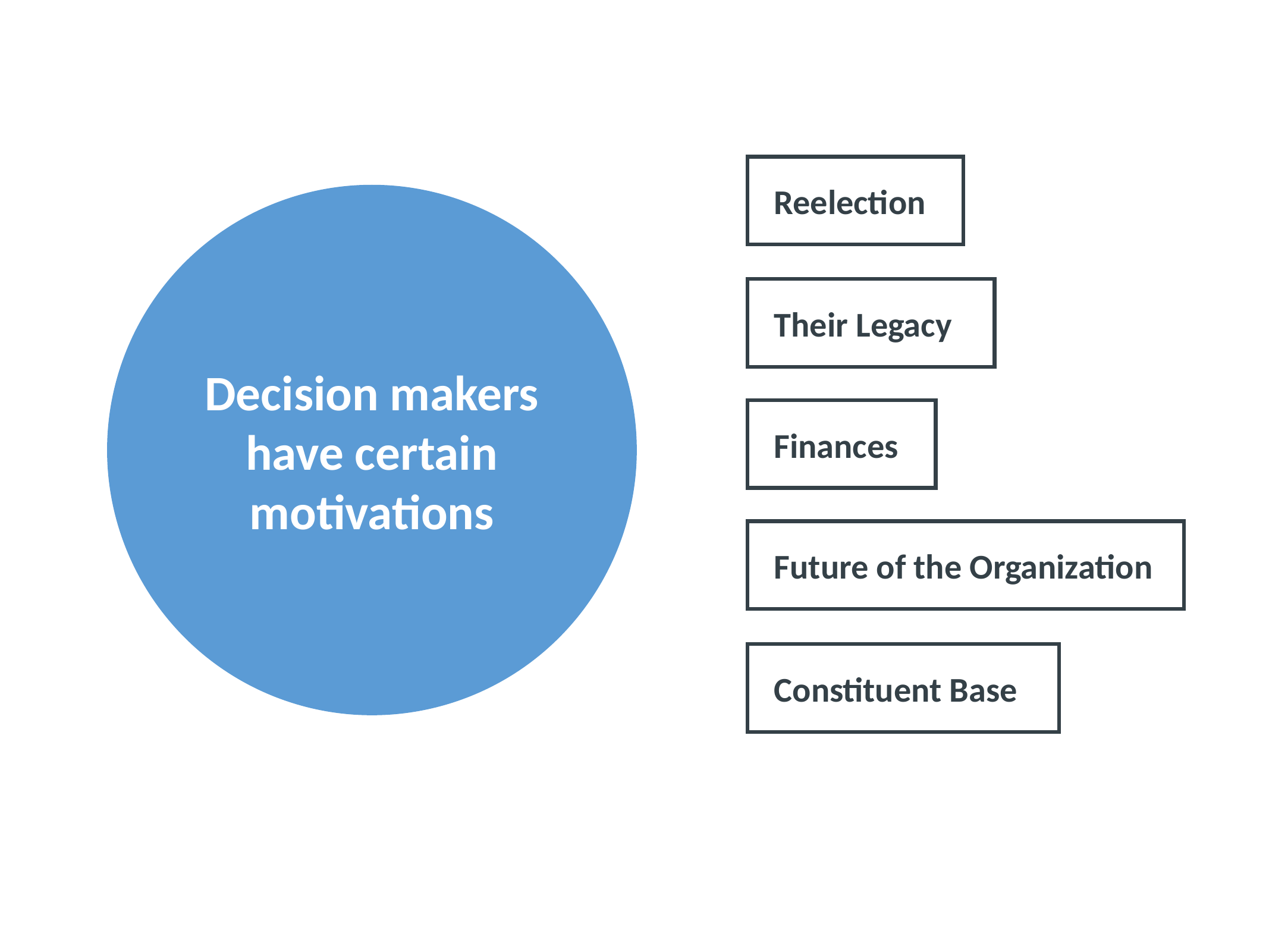

Reelection
Decision makers have certain motivations
Their Legacy
Finances
Future of the Organization
Constituent Base